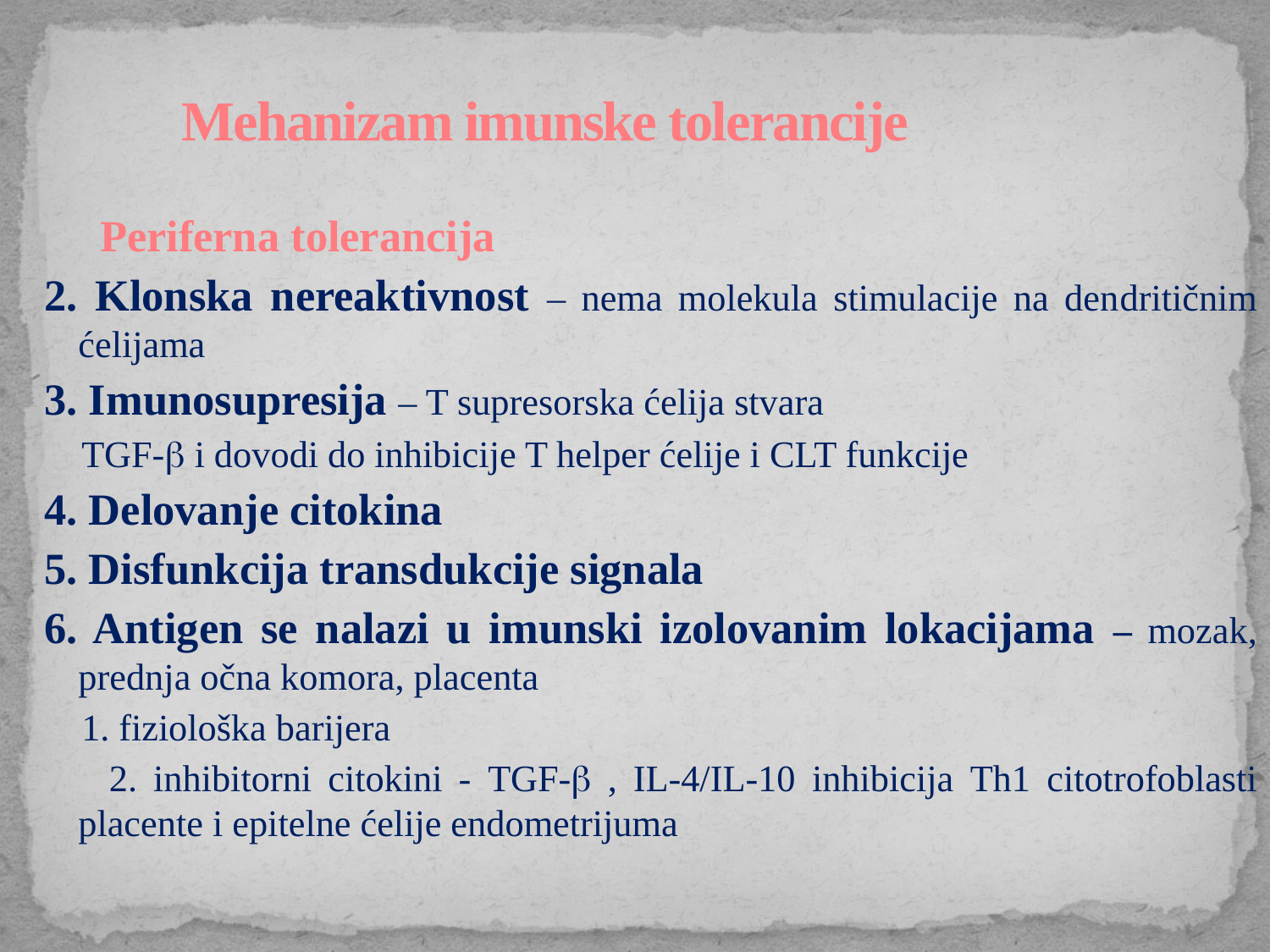

# Mehanizam imunske tolerancije
        Periferna tolerancija
2. Klonska nereaktivnost – nema molekula stimulacije na dendritičnim ćelijama
3. Imunosupresija – T supresorska ćelija stvara
    TGF-β i dovodi do inhibicije T helper ćelije i CLT funkcije
4. Delovanje citokina
5. Disfunkcija transdukcije signala
6. Antigen se nalazi u imunski izolovanim lokacijama – mozak, prednja očna komora, placenta
    1. fiziološka barijera
    2. inhibitorni citokini - TGF-β , IL-4/IL-10 inhibicija Th1 citotrofoblasti placente i epitelne ćelije endometrijuma